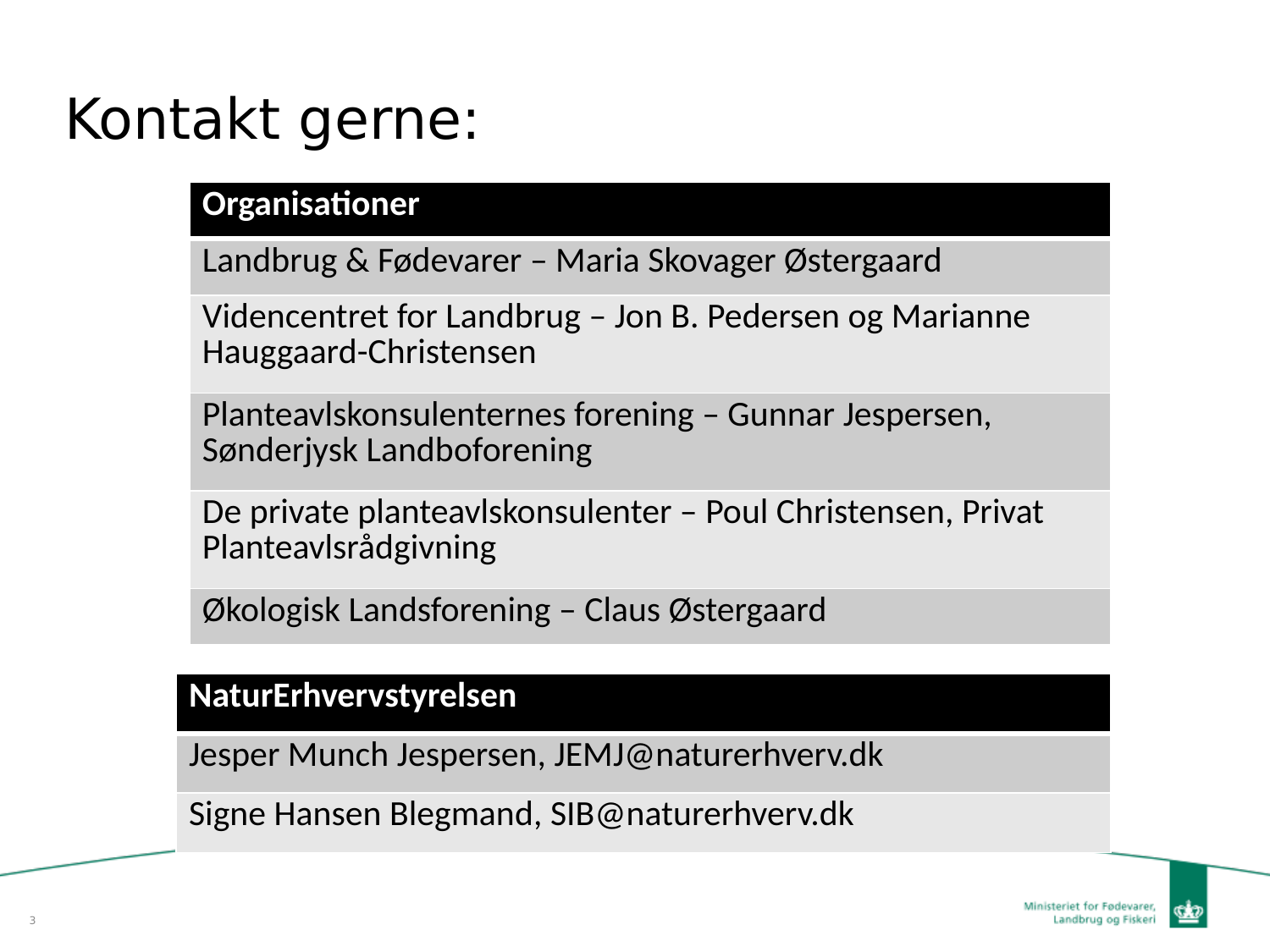

# Kontakt gerne:
| Organisationer |
| --- |
| Landbrug & Fødevarer – Maria Skovager Østergaard |
| Videncentret for Landbrug – Jon B. Pedersen og Marianne Hauggaard-Christensen |
| Planteavlskonsulenternes forening – Gunnar Jespersen, Sønderjysk Landboforening |
| De private planteavlskonsulenter – Poul Christensen, Privat Planteavlsrådgivning |
| Økologisk Landsforening – Claus Østergaard |

| NaturErhvervstyrelsen |
| --- |
| Jesper Munch Jespersen, JEMJ@naturerhverv.dk |
| Signe Hansen Blegmand, SIB@naturerhverv.dk |
3